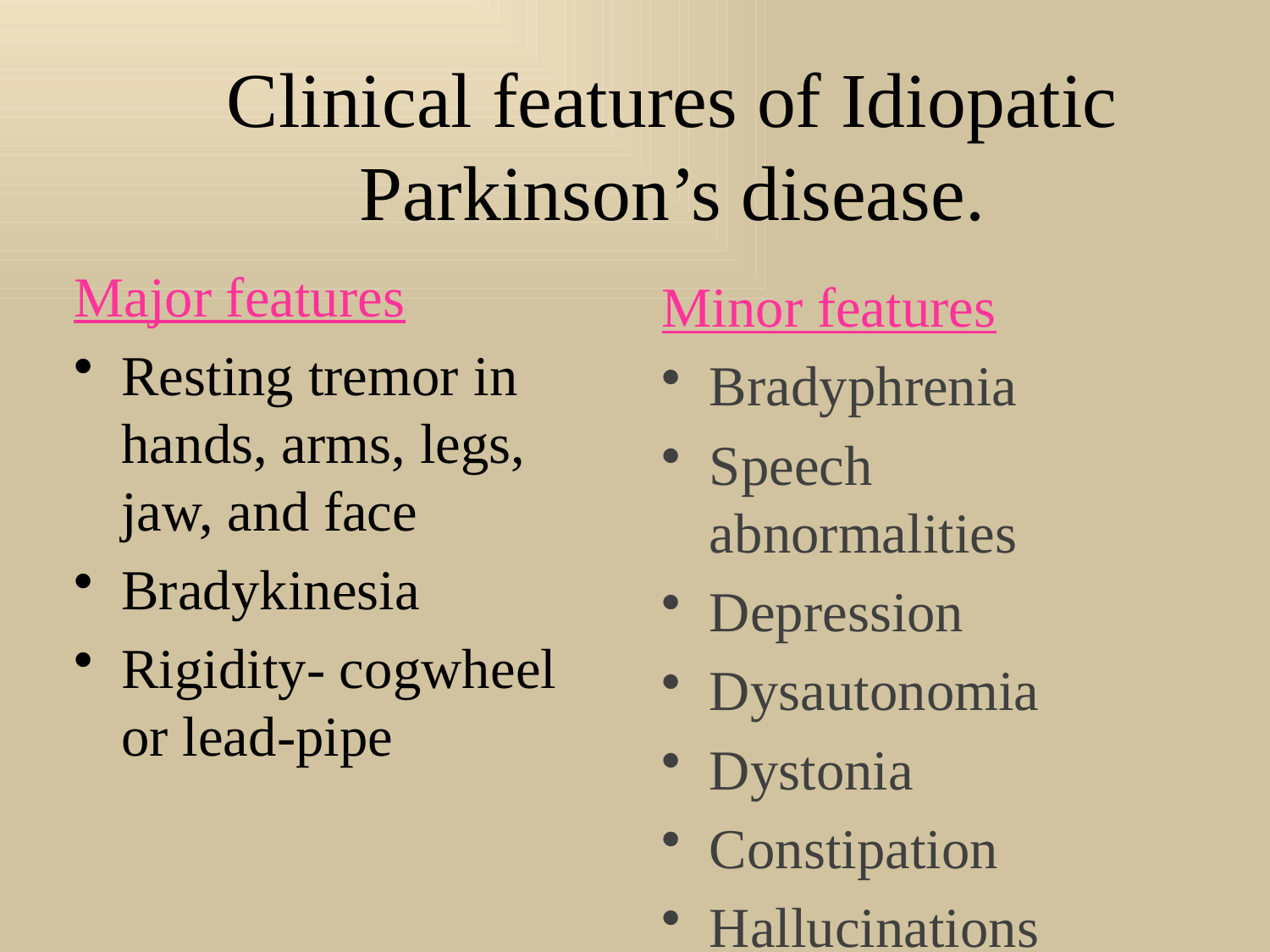

# Clinical features of Idiopatic Parkinson’s disease.
Major features
Resting tremor in hands, arms, legs, jaw, and face
Bradykinesia
Rigidity- cogwheel or lead-pipe
Minor features
Bradyphrenia
Speech abnormalities
Depression
Dysautonomia
Dystonia
Constipation
Hallucinations
Dysphagia